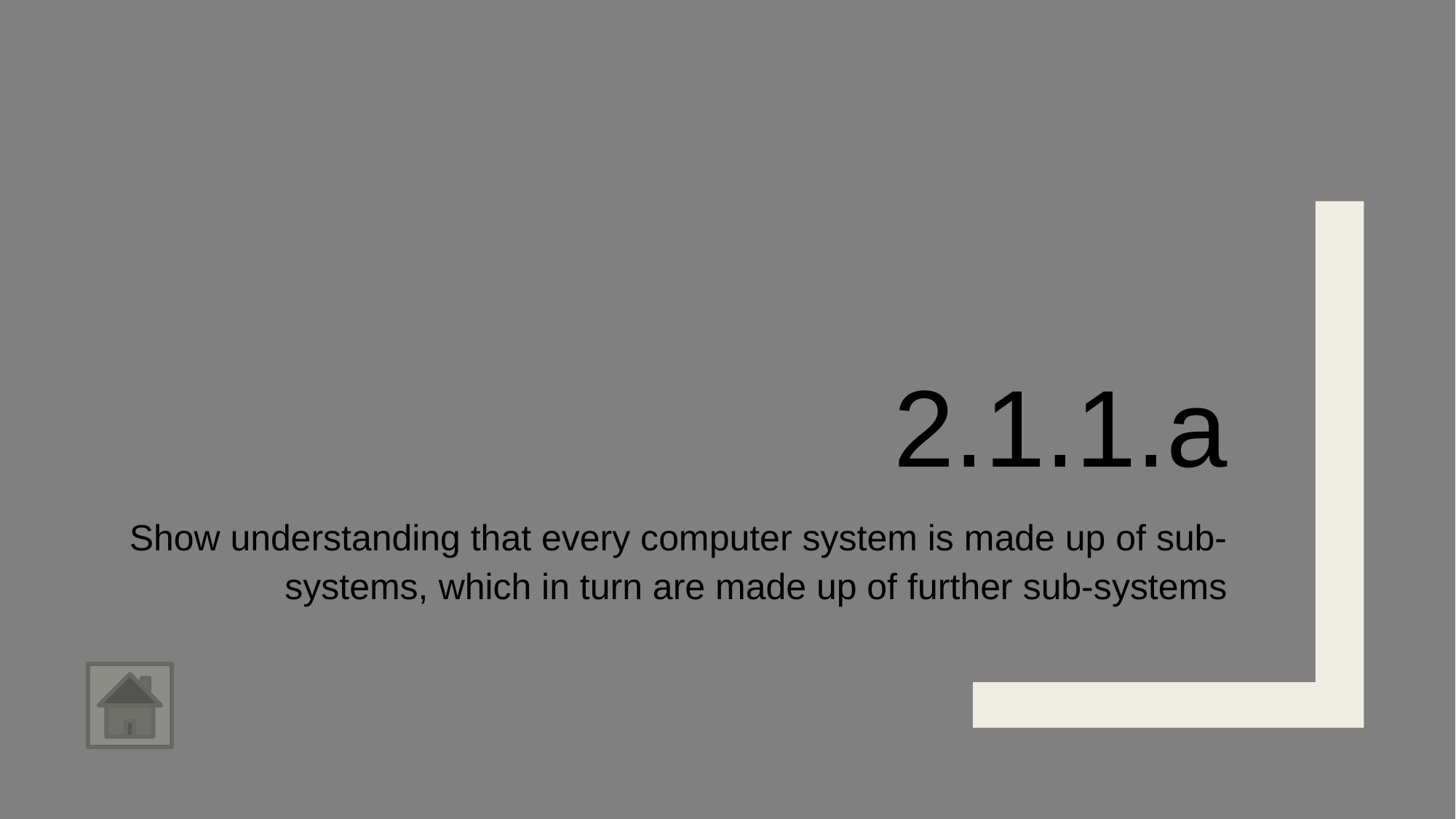

# 2.1.1.a
Show understanding that every computer system is made up of sub-systems, which in turn are made up of further sub-systems